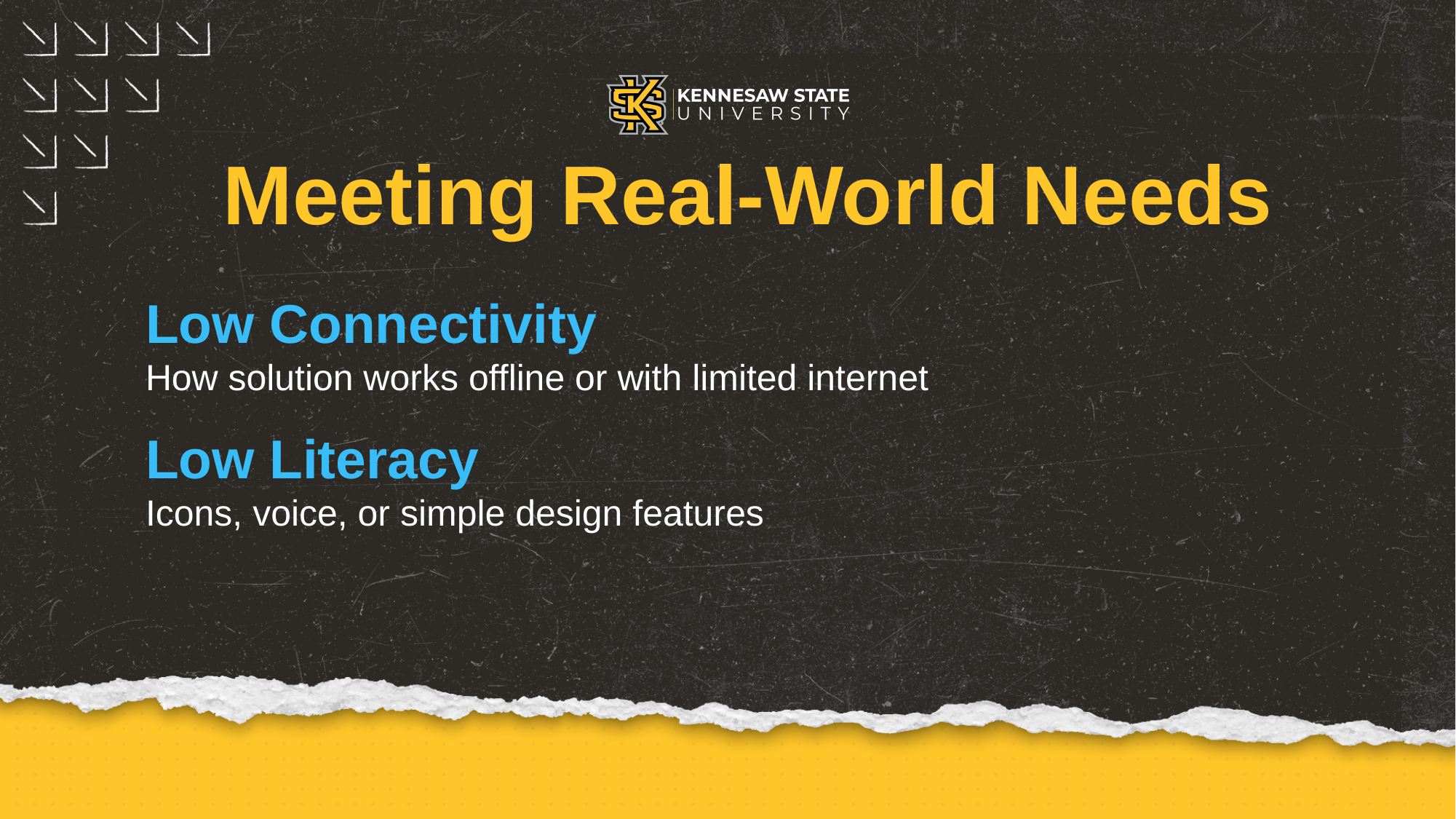

# Meeting Real-World Needs
Low Connectivity
How solution works offline or with limited internet
Low Literacy
Icons, voice, or simple design features